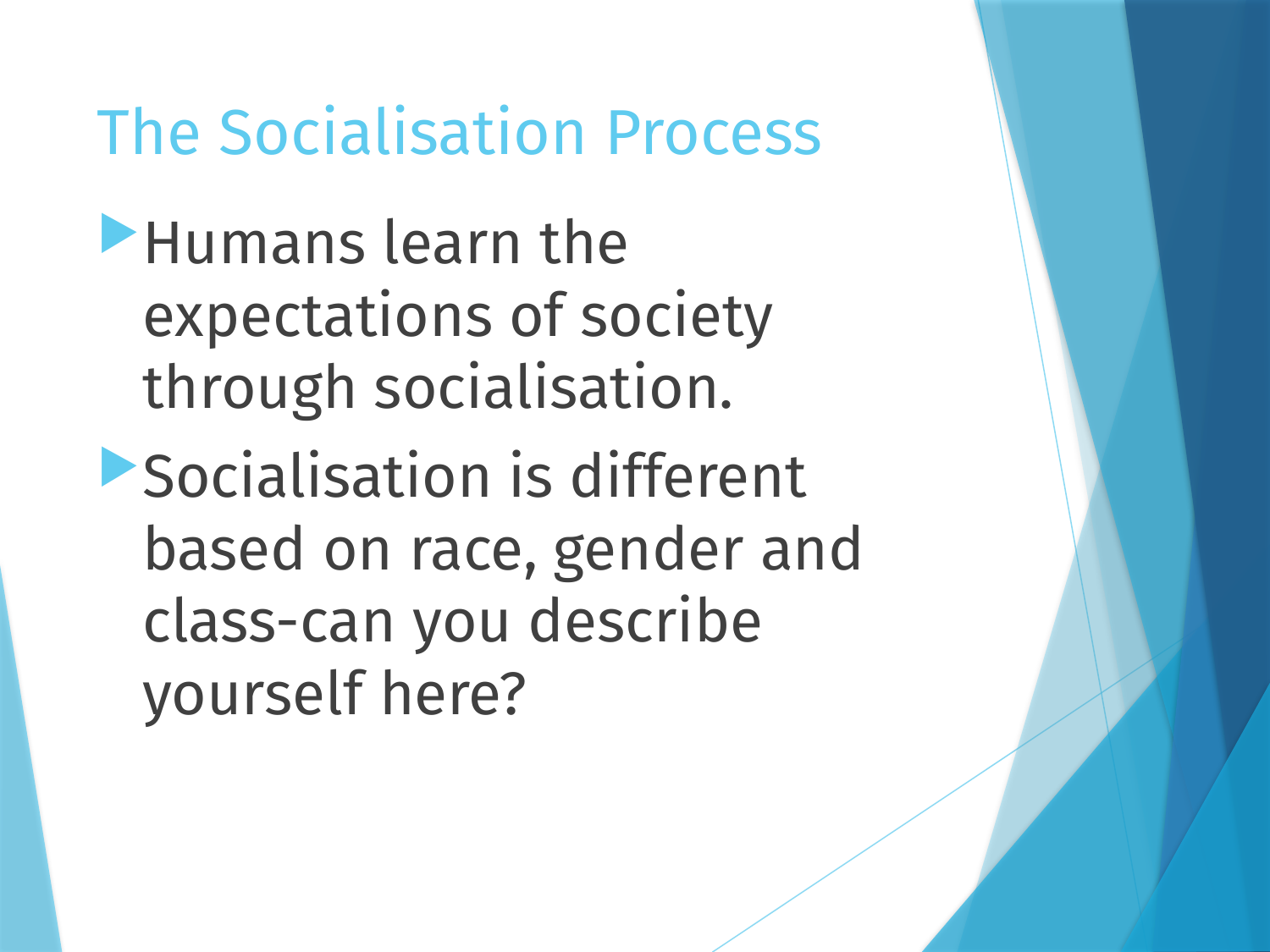

# The Socialisation Process
Humans learn the expectations of society through socialisation.
Socialisation is different based on race, gender and class-can you describe yourself here?